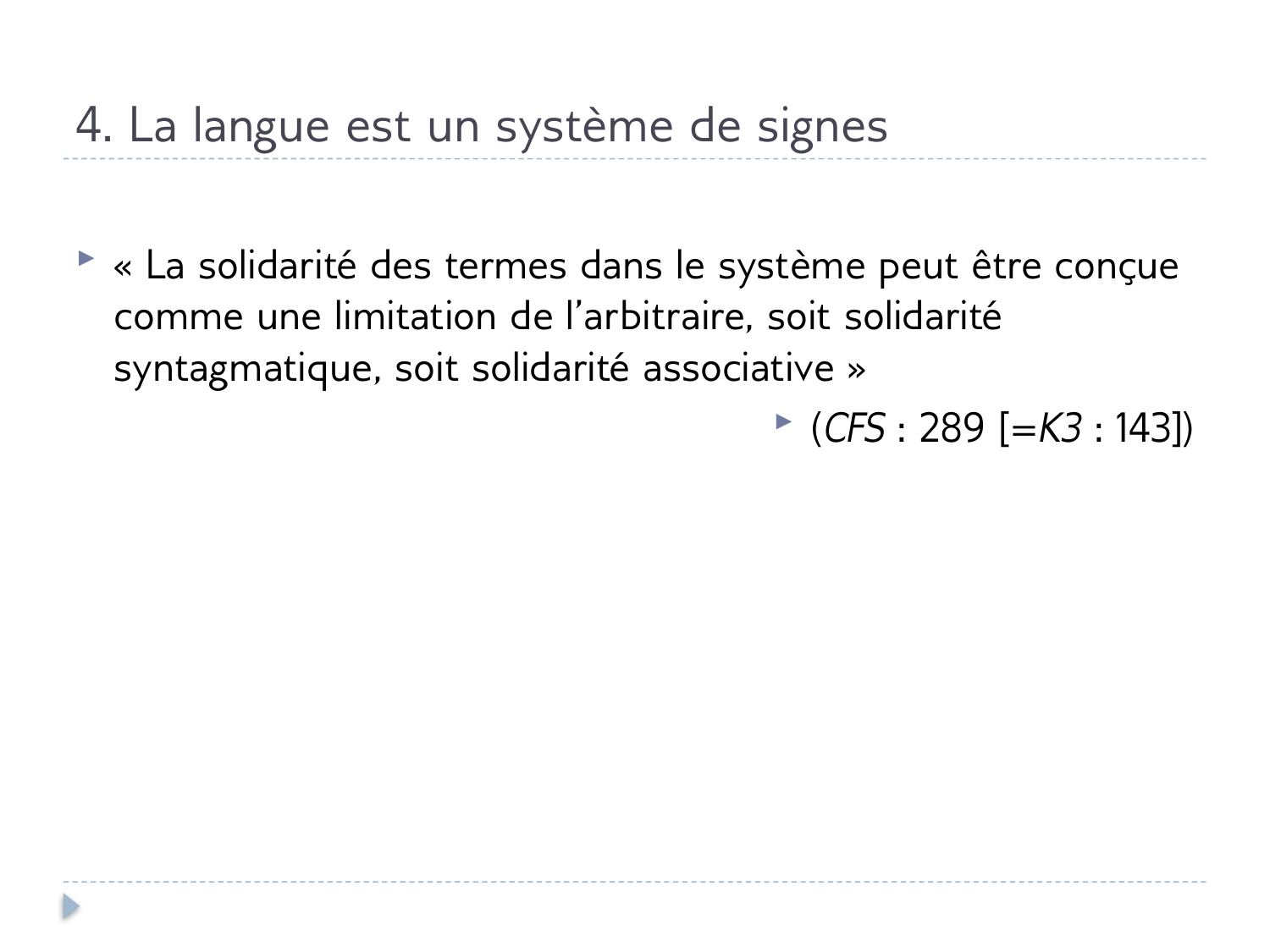

# 4. La langue est un système de signes

« La solidarité des termes dans le système peut être conçue comme une limitation de l’arbitraire, soit solidarité syntagmatique, soit solidarité associative »
(CFS : 289 [=K3 : 143])